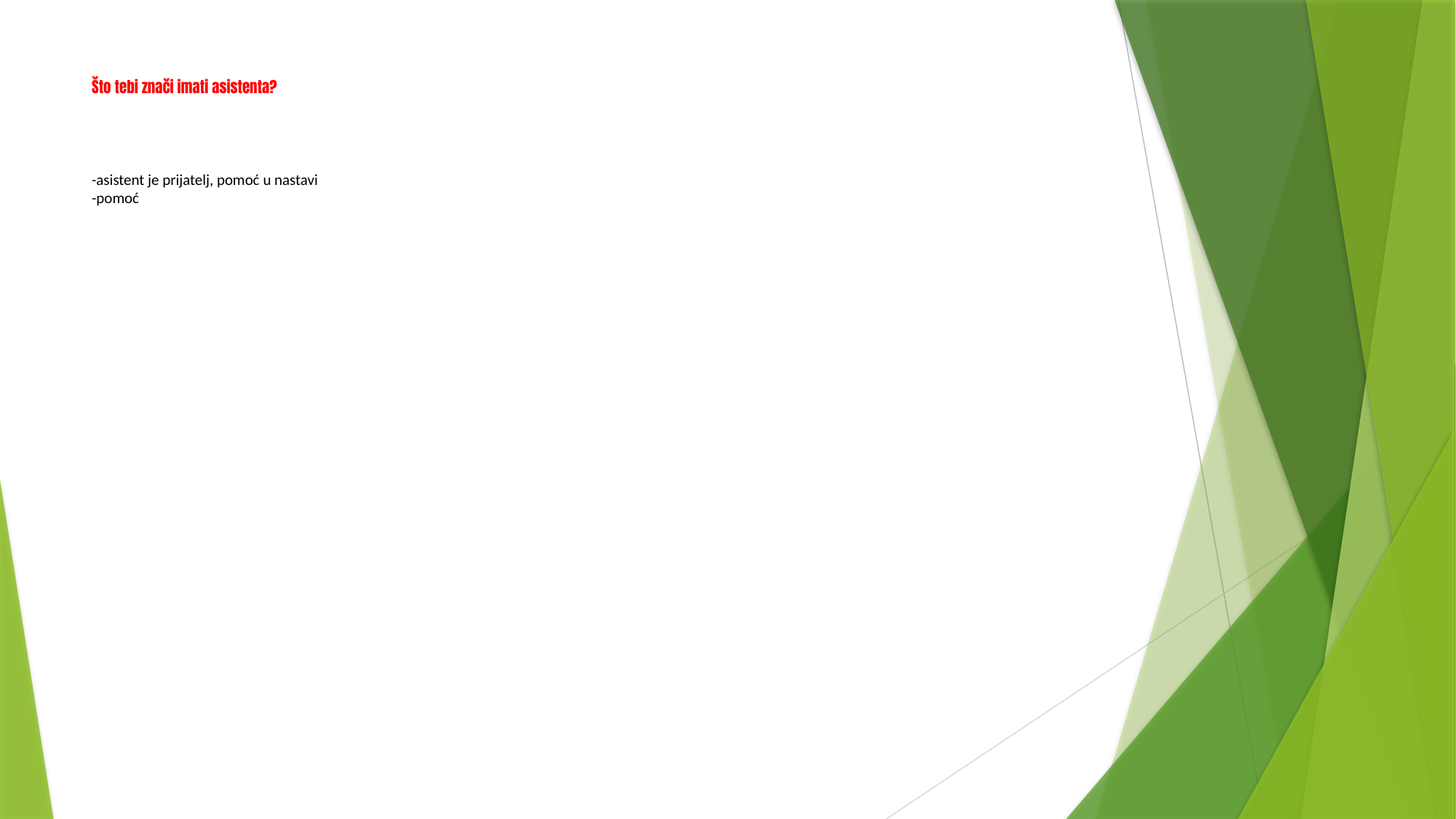

# Što tebi znači imati asistenta? -asistent je prijatelj, pomoć u nastavi -pomoć